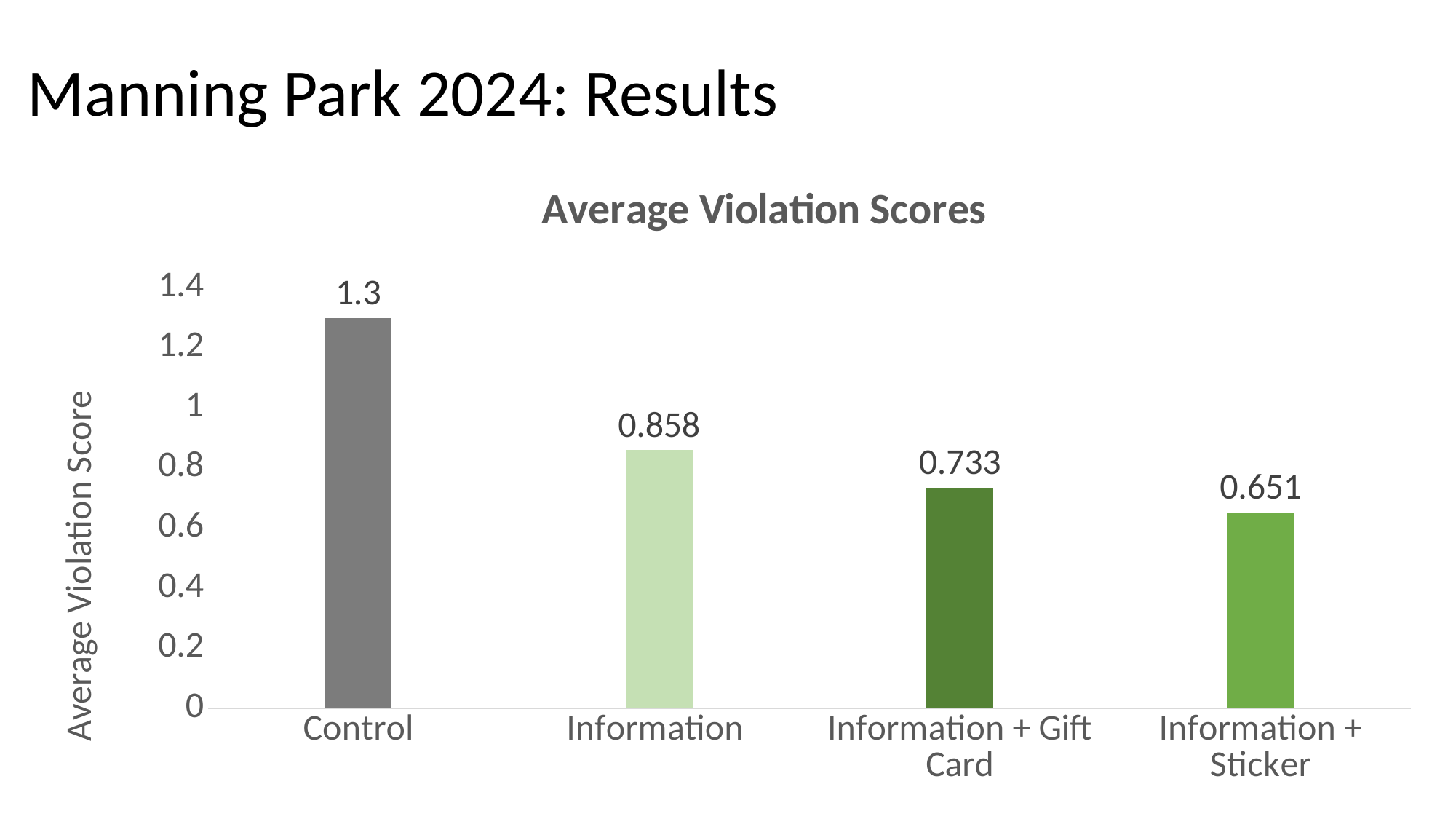

# Manning Park 2024: Results

### Chart: Average Violation Scores

| Category | Column1 | Series 2 | Column2 |
|---|---|---|---|
| Control | None | 1.296 | None |
| Information  | None | 0.858 | None |
| Information + Gift Card | None | 0.733 | None |
| Information + Sticker | None | 0.651 | None |